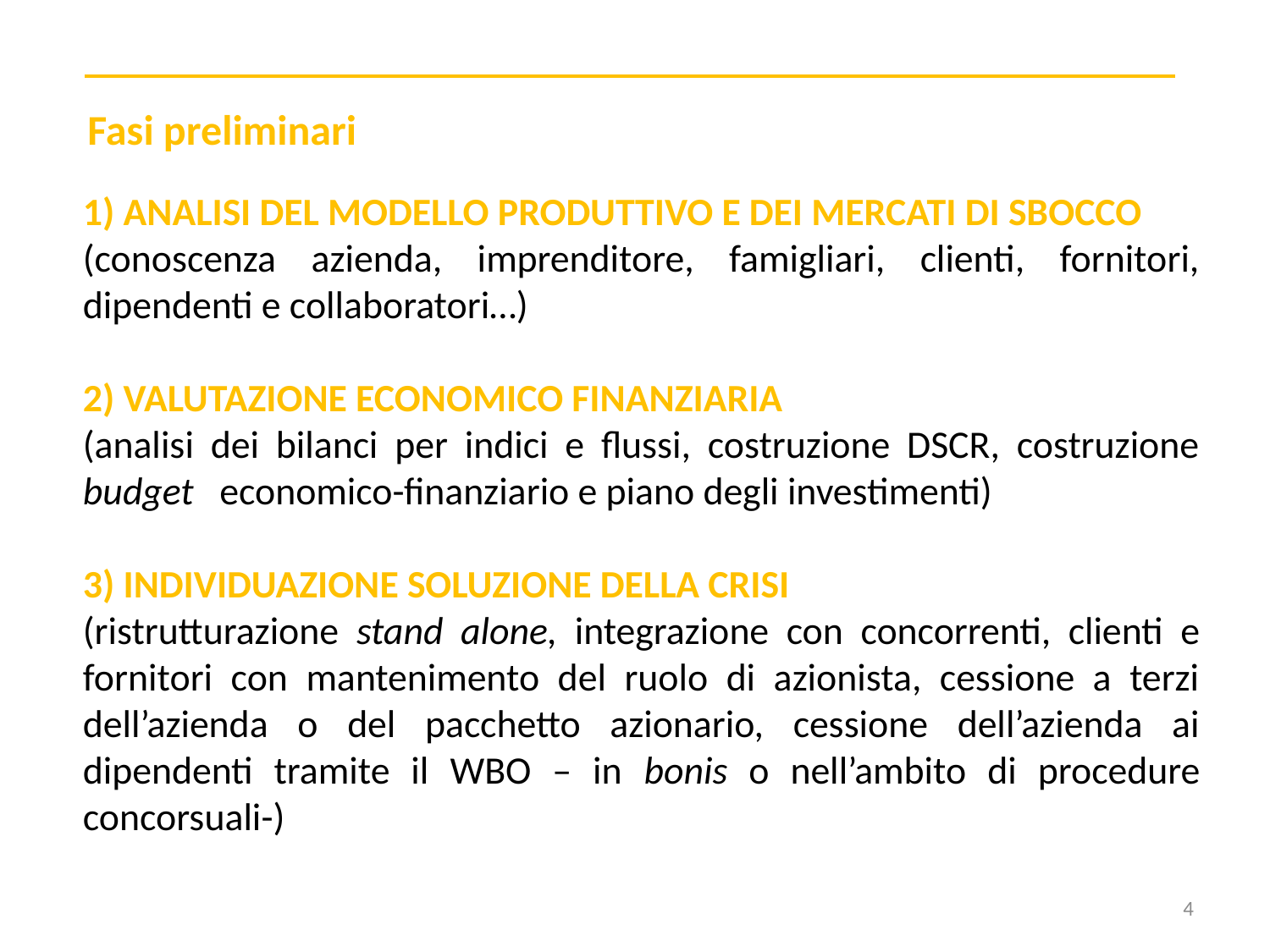

Fasi preliminari
1) ANALISI DEL MODELLO PRODUTTIVO E DEI MERCATI DI SBOCCO
(conoscenza azienda, imprenditore, famigliari, clienti, fornitori, dipendenti e collaboratori…)

2) VALUTAZIONE ECONOMICO FINANZIARIA
(analisi dei bilanci per indici e flussi, costruzione DSCR, costruzione budget   economico-finanziario e piano degli investimenti)

3) INDIVIDUAZIONE SOLUZIONE DELLA CRISI
(ristrutturazione stand alone, integrazione con concorrenti, clienti e fornitori con mantenimento del ruolo di azionista, cessione a terzi dell’azienda o del pacchetto azionario, cessione dell’azienda ai dipendenti tramite il WBO – in bonis o nell’ambito di procedure concorsuali-)

4